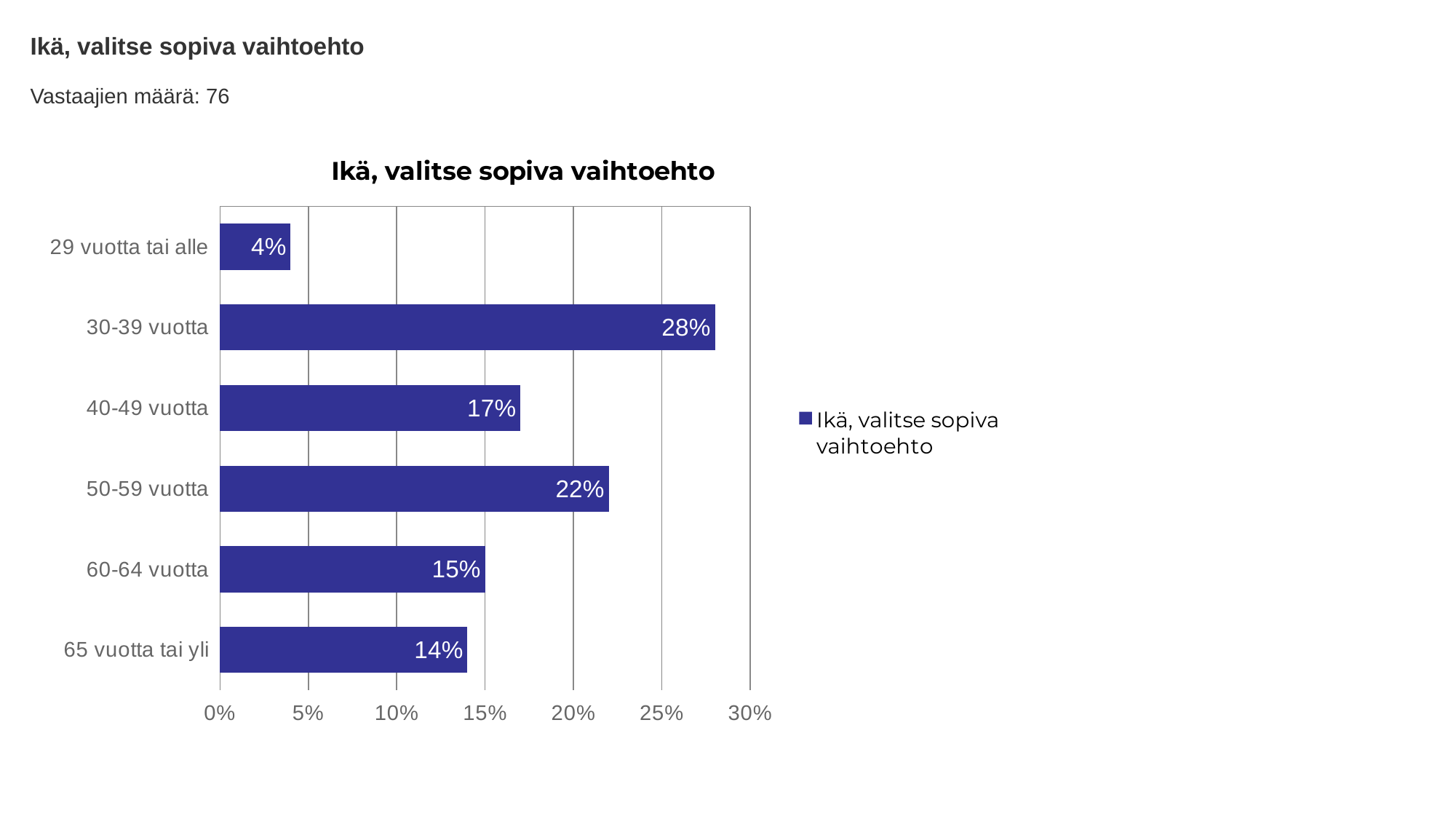

Ikä, valitse sopiva vaihtoehto
Vastaajien määrä: 76

### Chart:

| Category | Ikä, valitse sopiva vaihtoehto |
|---|---|
| 29 vuotta tai alle | 0.04 |
| 30-39 vuotta | 0.28 |
| 40-49 vuotta | 0.17 |
| 50-59 vuotta | 0.22 |
| 60-64 vuotta | 0.15 |
| 65 vuotta tai yli | 0.14 |